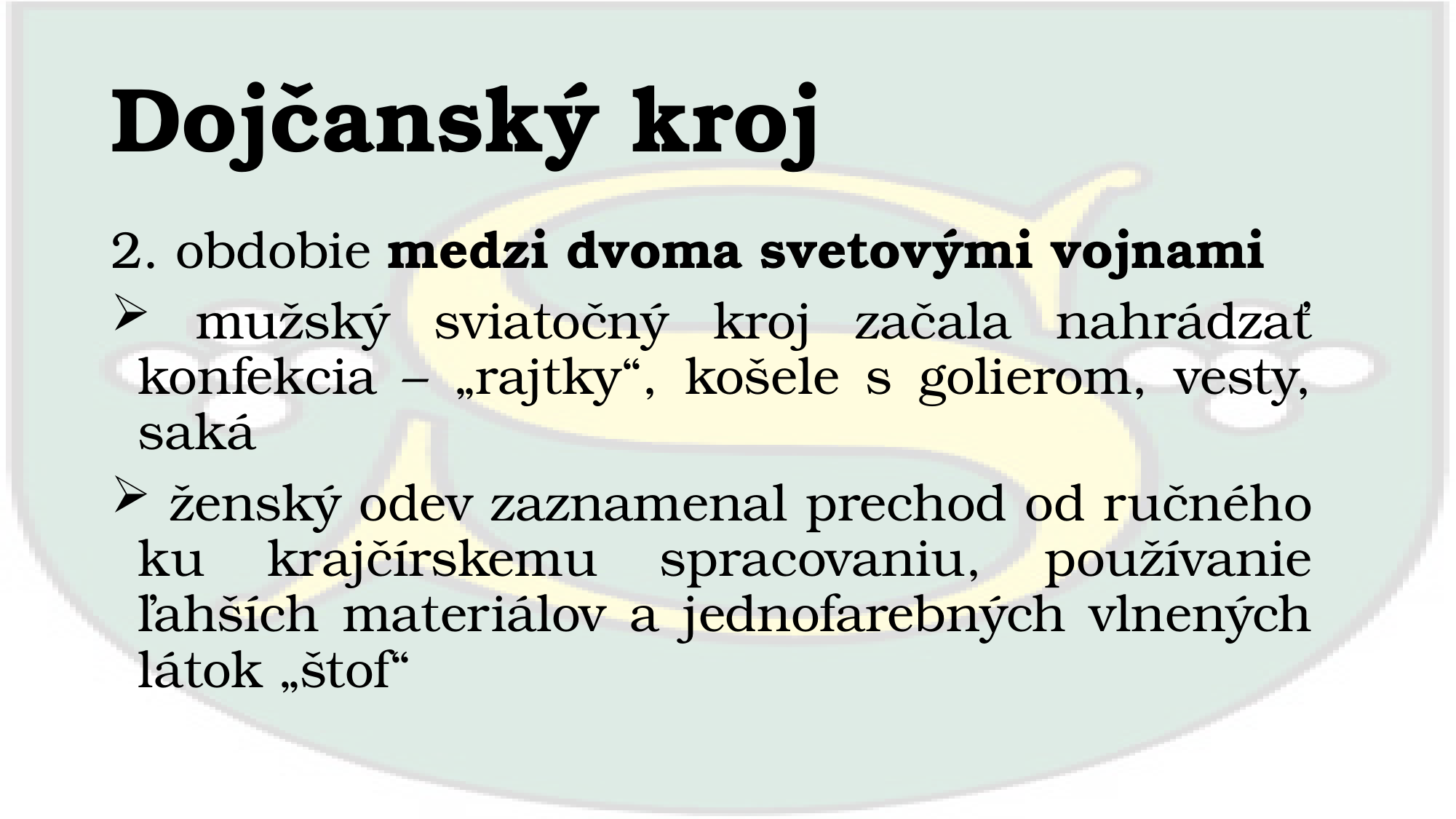

# Dojčanský kroj
2. obdobie medzi dvoma svetovými vojnami
 mužský sviatočný kroj začala nahrádzať konfekcia – „rajtky“, košele s golierom, vesty, saká
 ženský odev zaznamenal prechod od ručného ku krajčírskemu spracovaniu, používanie ľahších materiálov a jednofarebných vlnených látok „štof“